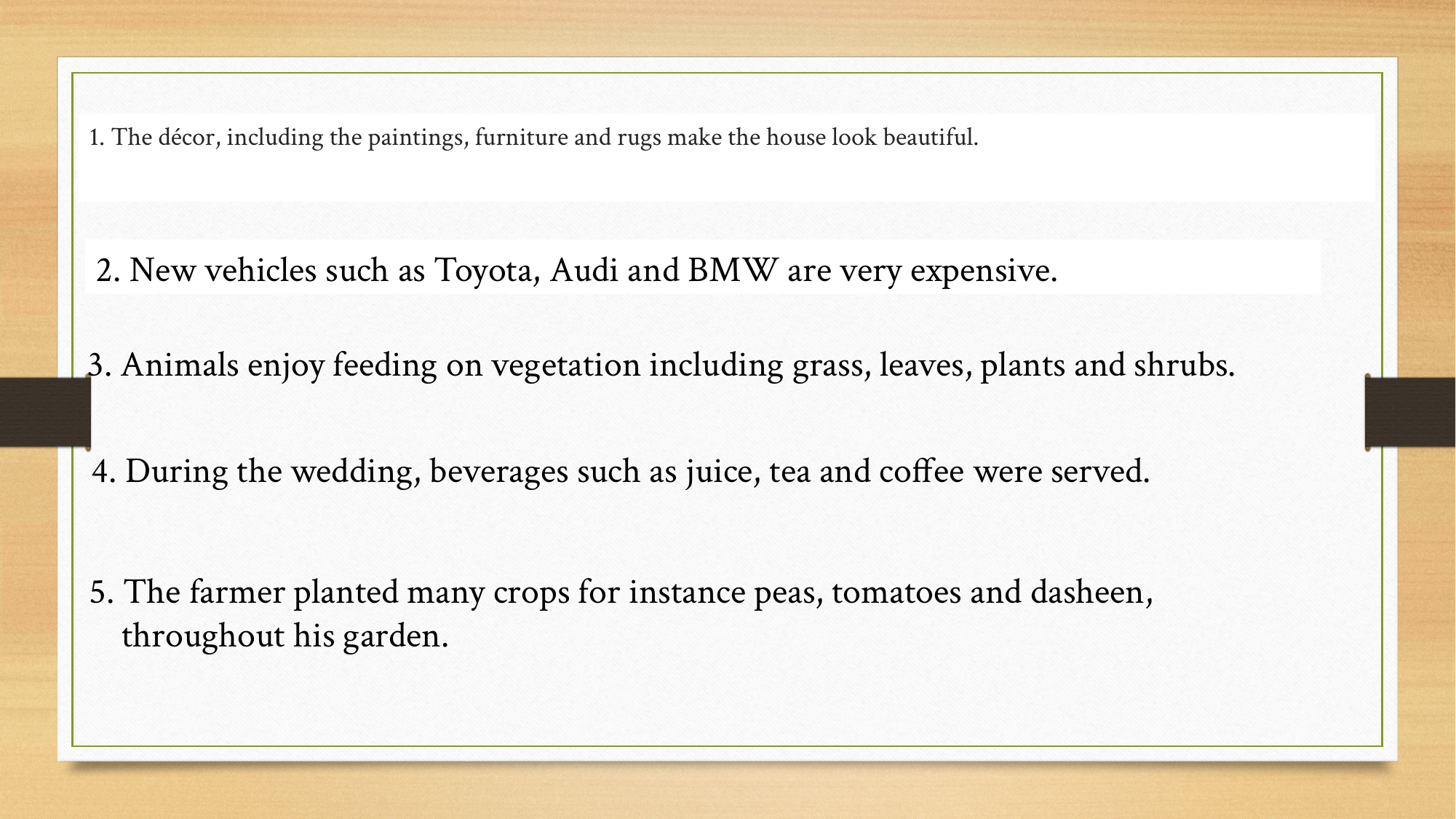

1. The décor, including the paintings, furniture and rugs make the house look beautiful.

2. New vehicles such as Toyota, Audi and BMW are very expensive.
3. Animals enjoy feeding on vegetation including grass, leaves, plants and shrubs.
4. During the wedding, beverages such as juice, tea and coffee were served.
5. The farmer planted many crops for instance peas, tomatoes and dasheen, 
    throughout his garden.